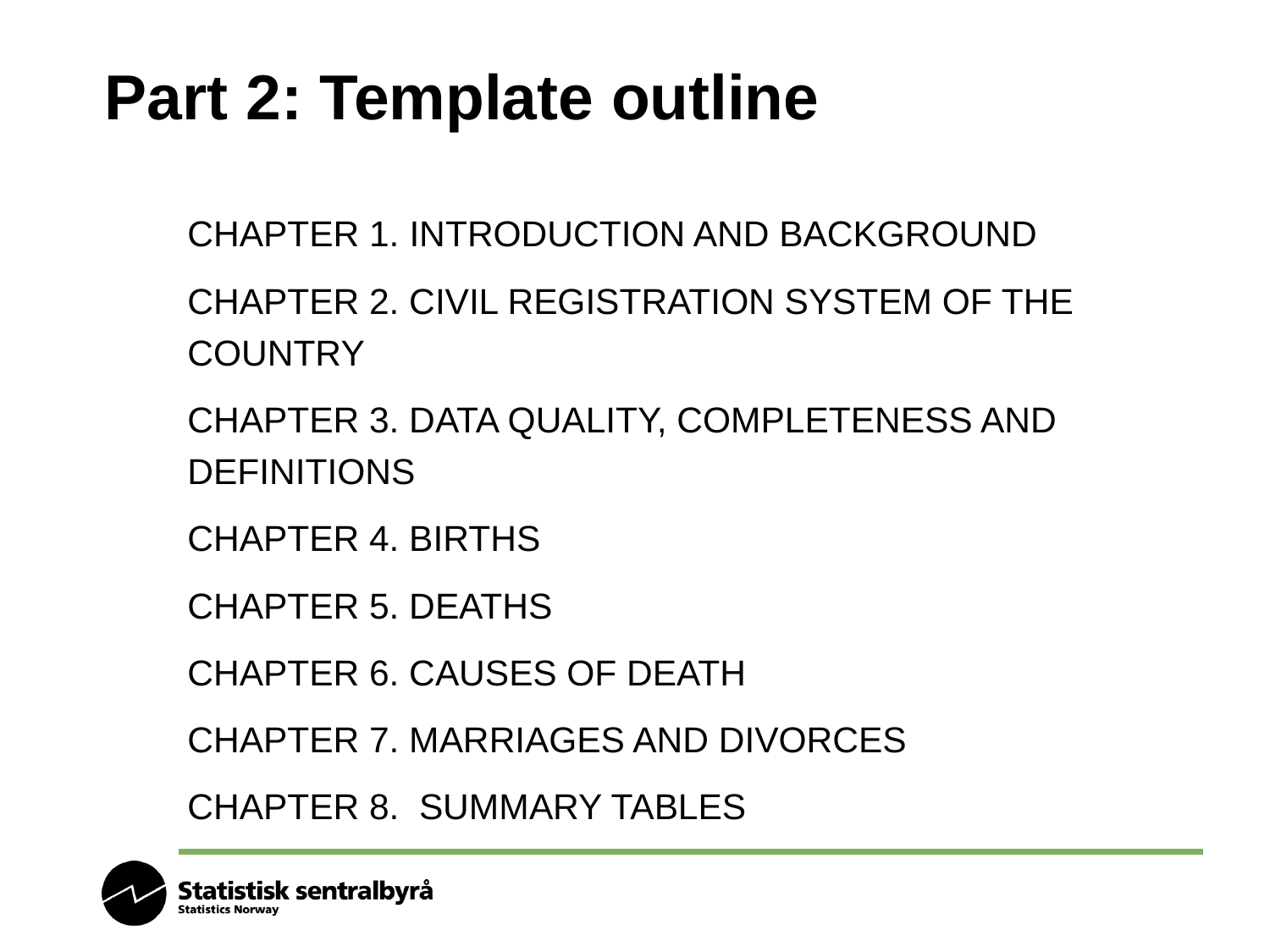

# Part 2: Template outline
Chapter 1. Introduction and Background
Chapter 2. Civil Registration System of the Country
Chapter 3. Data Quality, Completeness and Definitions
Chapter 4. Births
Chapter 5. Deaths
Chapter 6. Causes of death
Chapter 7. Marriages and Divorces
Chapter 8.  Summary Tables